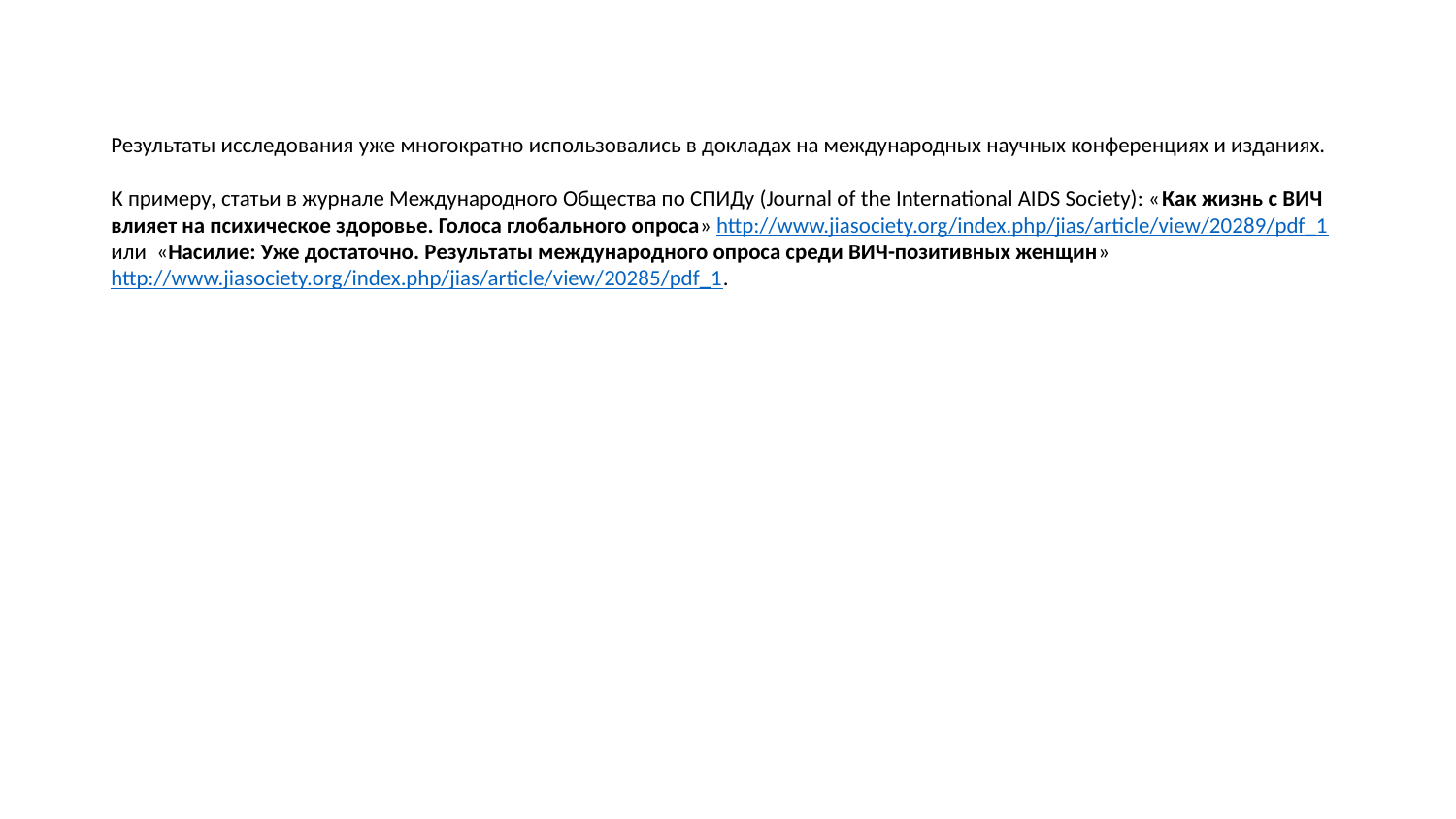

#
Результаты исследования уже многократно использовались в докладах на международных научных конференциях и изданиях.

К примеру, статьи в журнале Международного Общества по СПИДу (Journal of the International AIDS Society): «Как жизнь с ВИЧ влияет на психическое здоровье. Голоса глобального опроса» http://www.jiasociety.org/index.php/jias/article/view/20289/pdf_1 или  «Насилие: Уже достаточно. Результаты международного опроса среди ВИЧ-позитивных женщин» http://www.jiasociety.org/index.php/jias/article/view/20285/pdf_1.